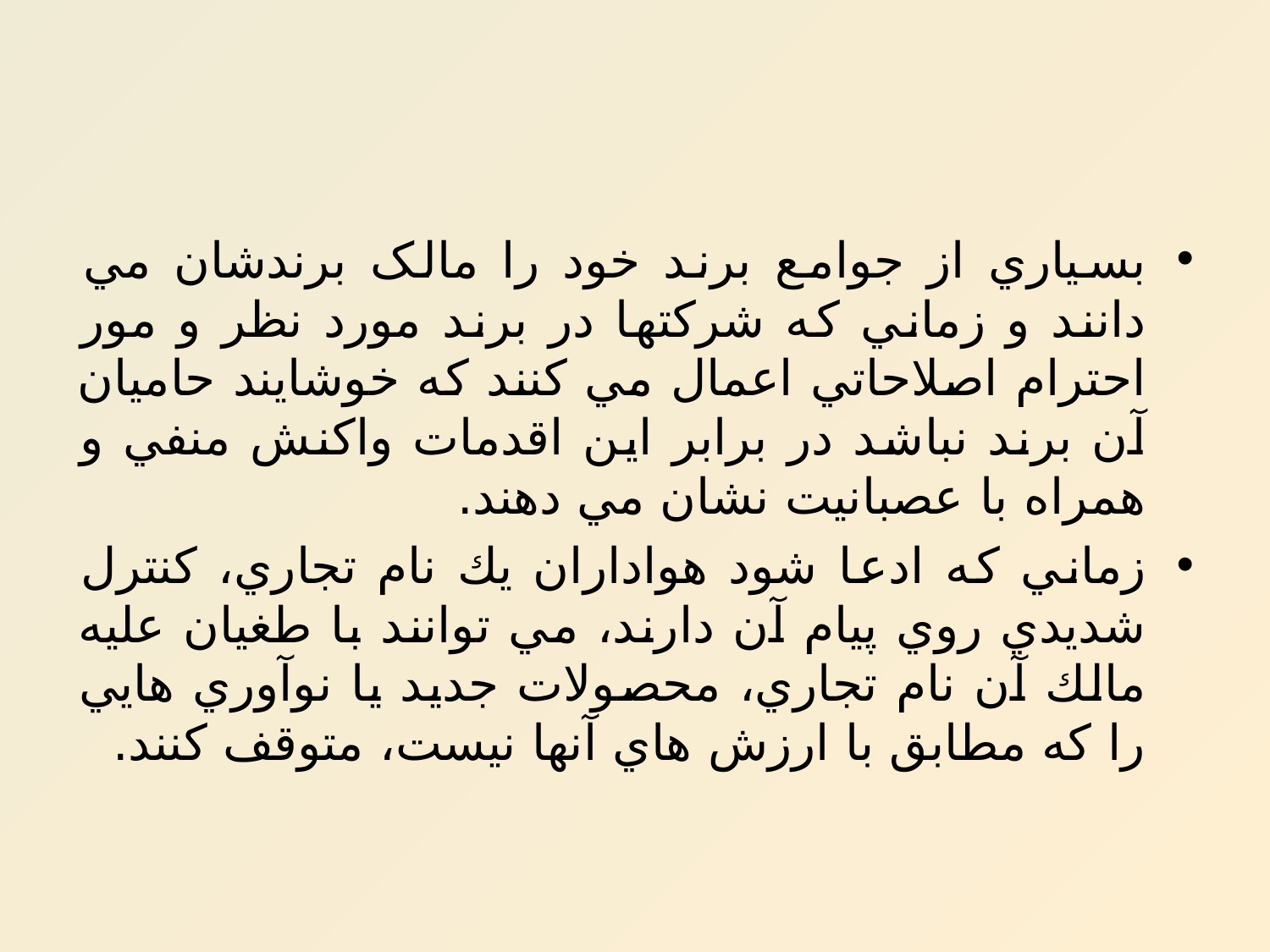

بسياري از جوامع برند خود را مالک برندشان مي دانند و زماني که شرکتها در برند مورد نظر و مور احترام اصلاحاتي اعمال مي کنند که خوشايند حاميان آن برند نباشد در برابر اين اقدمات واکنش منفي و همراه با عصبانيت نشان مي دهند.
زماني كه ادعا شود هواداران يك نام تجاري، كنترل شديدي روي پيام آن دارند، مي توانند با طغيان عليه مالك آن نام تجاري، محصولات جديد يا نوآوري هايي را كه مطابق با ارزش هاي آنها نيست، متوقف كنند.